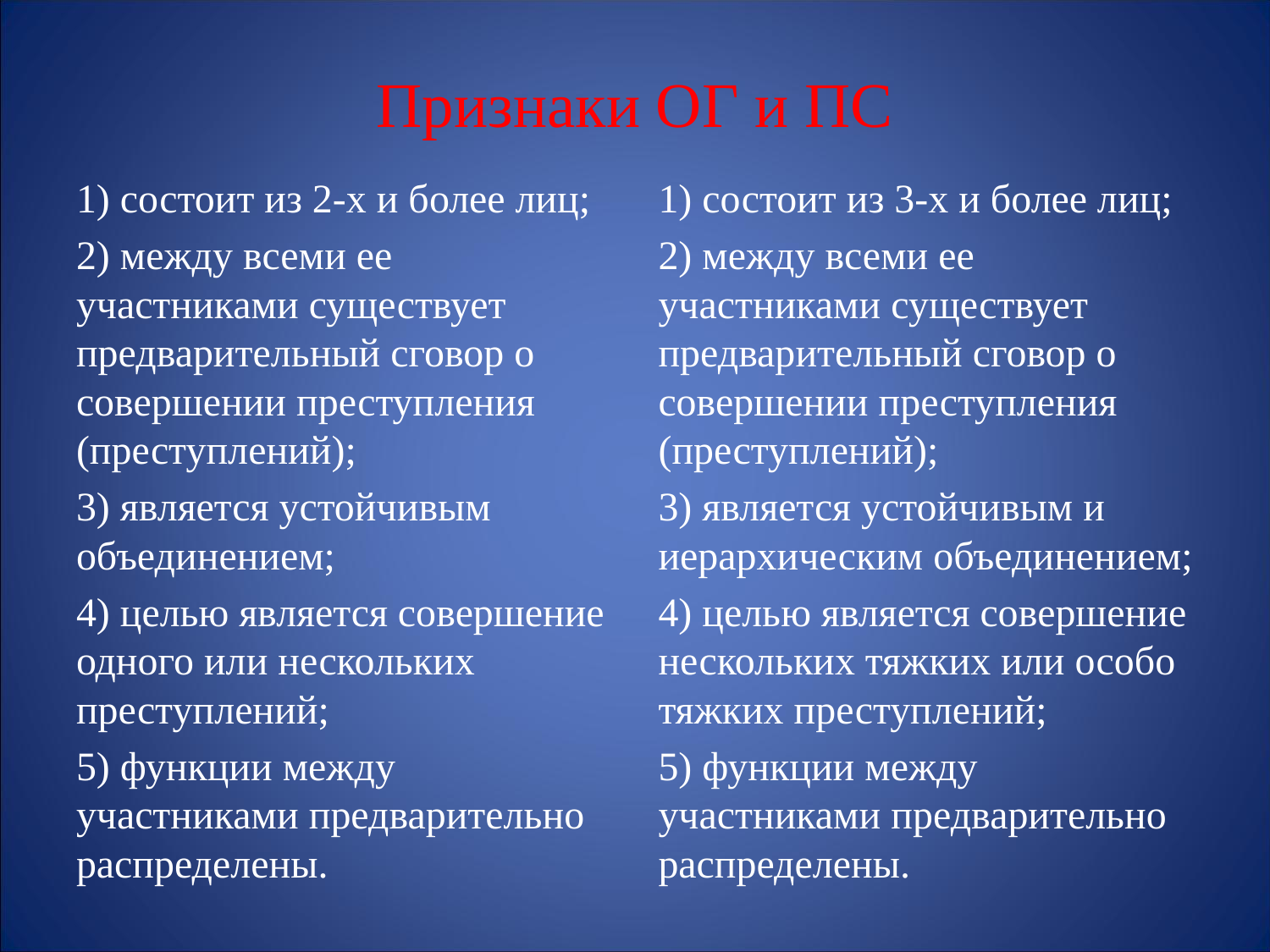

# Признаки ОГ и ПС
1) состоит из 2-х и более лиц;
2) между всеми ее участниками существует предварительный сговор о совершении преступления (преступлений);
3) является устойчивым объединением;
4) целью является совершение одного или нескольких преступлений;
5) функции между участниками предварительно распределены.
1) состоит из 3-х и более лиц;
2) между всеми ее участниками существует предварительный сговор о совершении преступления (преступлений);
3) является устойчивым и иерархическим объединением;
4) целью является совершение нескольких тяжких или особо тяжких преступлений;
5) функции между участниками предварительно распределены.